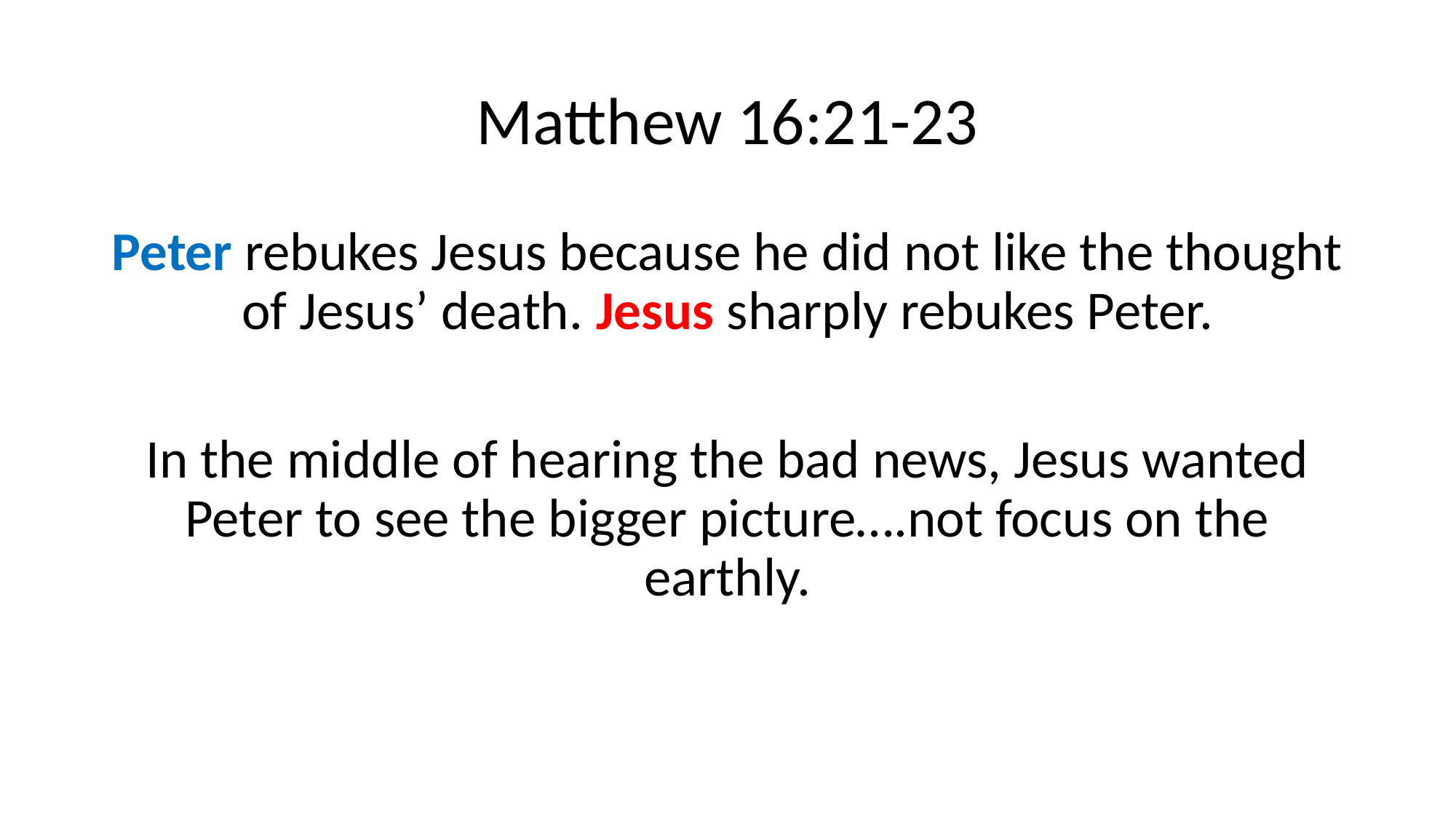

# Matthew 16:21-23
Peter rebukes Jesus because he did not like the thought of Jesus’ death. Jesus sharply rebukes Peter.

In the middle of hearing the bad news, Jesus wanted Peter to see the bigger picture….not focus on the earthly.